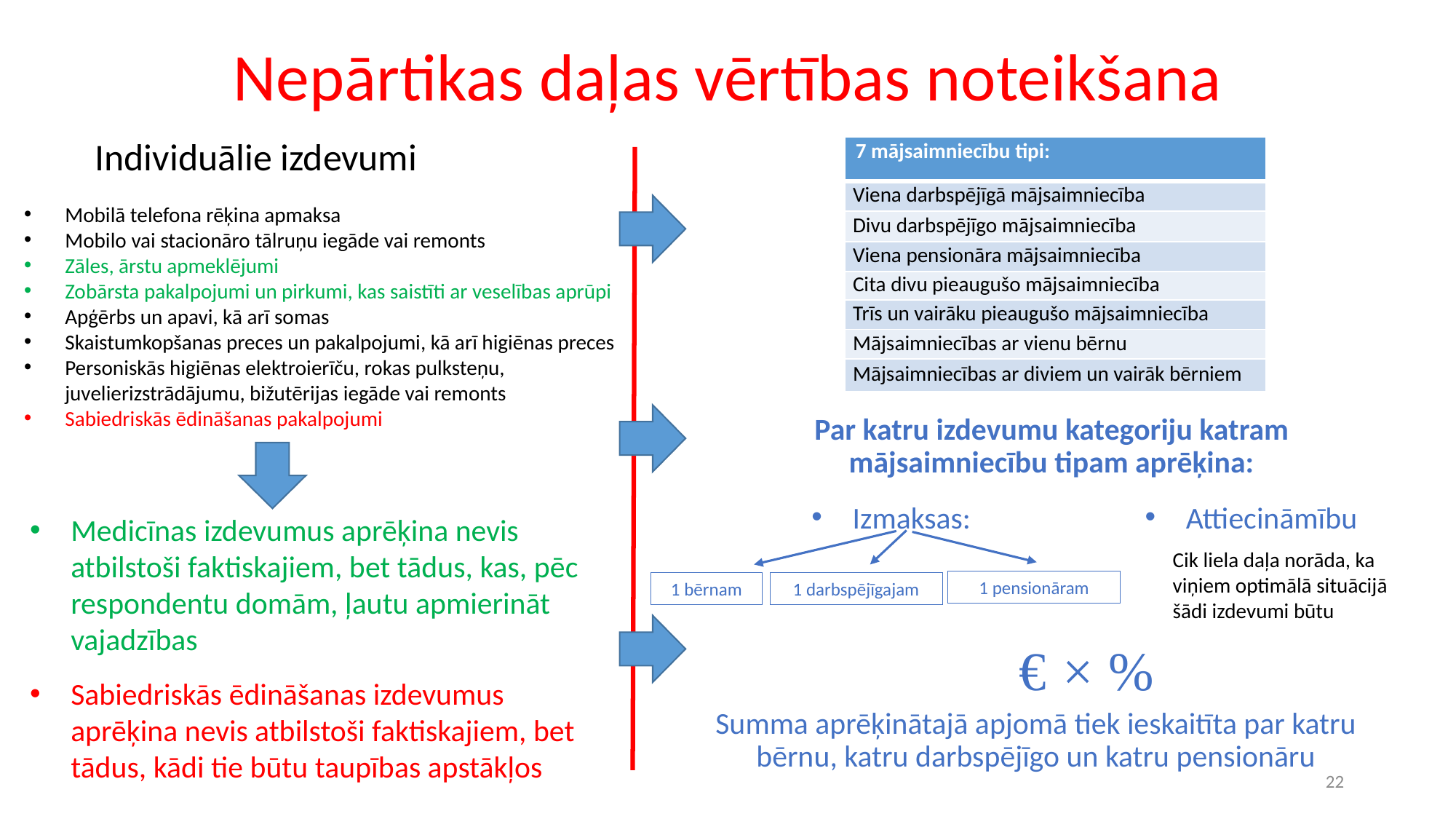

# Nepārtikas daļas vērtības noteikšana
Individuālie izdevumi
| 7 mājsaimniecību tipi: |
| --- |
| Viena darbspējīgā mājsaimniecība |
| Divu darbspējīgo mājsaimniecība |
| Viena pensionāra mājsaimniecība |
| Cita divu pieaugušo mājsaimniecība |
| Trīs un vairāku pieaugušo mājsaimniecība |
| Mājsaimniecības ar vienu bērnu |
| Mājsaimniecības ar diviem un vairāk bērniem |

Mobilā telefona rēķina apmaksa
Mobilo vai stacionāro tālruņu iegāde vai remonts
Zāles, ārstu apmeklējumi
Zobārsta pakalpojumi un pirkumi, kas saistīti ar veselības aprūpi
Apģērbs un apavi, kā arī somas
Skaistumkopšanas preces un pakalpojumi, kā arī higiēnas preces
Personiskās higiēnas elektroierīču, rokas pulksteņu, juvelierizstrādājumu, bižutērijas iegāde vai remonts
Sabiedriskās ēdināšanas pakalpojumi

Par katru izdevumu kategoriju katram mājsaimniecību tipam aprēķina:

Attiecināmību
Izmaksas:
Medicīnas izdevumus aprēķina nevis atbilstoši faktiskajiem, bet tādus, kas, pēc respondentu domām, ļautu apmierināt vajadzības

Sabiedriskās ēdināšanas izdevumus aprēķina nevis atbilstoši faktiskajiem, bet tādus, kādi tie būtu taupības apstākļos
Cik liela daļa norāda, ka viņiem optimālā situācijā šādi izdevumi būtu
1 pensionāram
1 bērnam
1 darbspējīgajam

%
€
×
Summa aprēķinātajā apjomā tiek ieskaitīta par katru bērnu, katru darbspējīgo un katru pensionāru
22